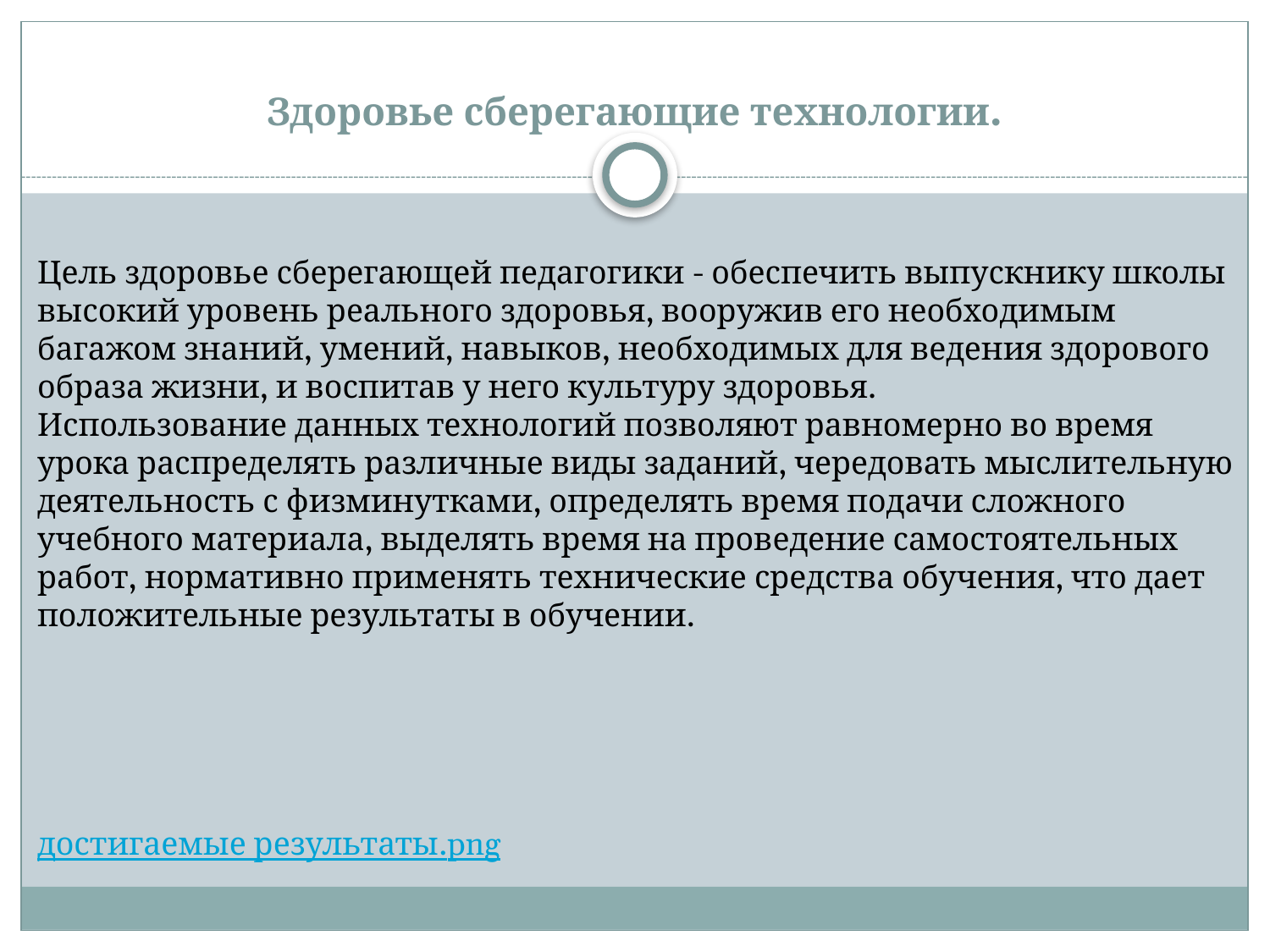

# Здоровье сберегающие технологии.
Цель здоровье сберегающей педагогики - обеспечить выпускнику школы высокий уровень реального здоровья, вооружив его необходимым багажом знаний, умений, навыков, необходимых для ведения здорового образа жизни, и воспитав у него культуру здоровья.
Использование данных технологий позволяют равномерно во время урока распределять различные виды заданий, чередовать мыслительную деятельность с физминутками, определять время подачи сложного учебного материала, выделять время на проведение самостоятельных работ, нормативно применять технические средства обучения, что дает положительные результаты в обучении.

достигаемые результаты.png